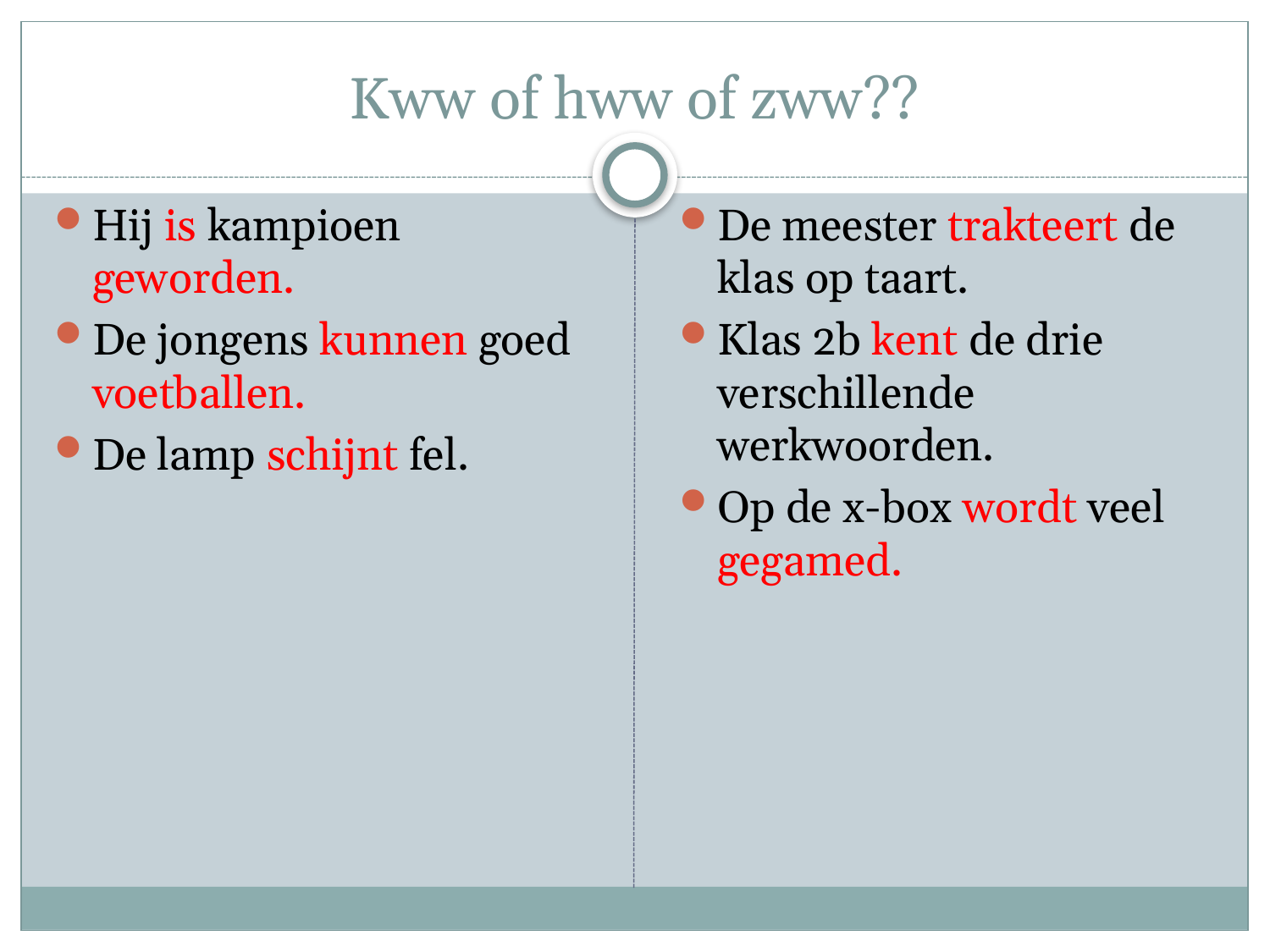

# Kww of hww of zww??
Hij is kampioen geworden.
De jongens kunnen goed voetballen.
De lamp schijnt fel.
De meester trakteert de klas op taart.
Klas 2b kent de drie verschillende werkwoorden.
Op de x-box wordt veel gegamed.